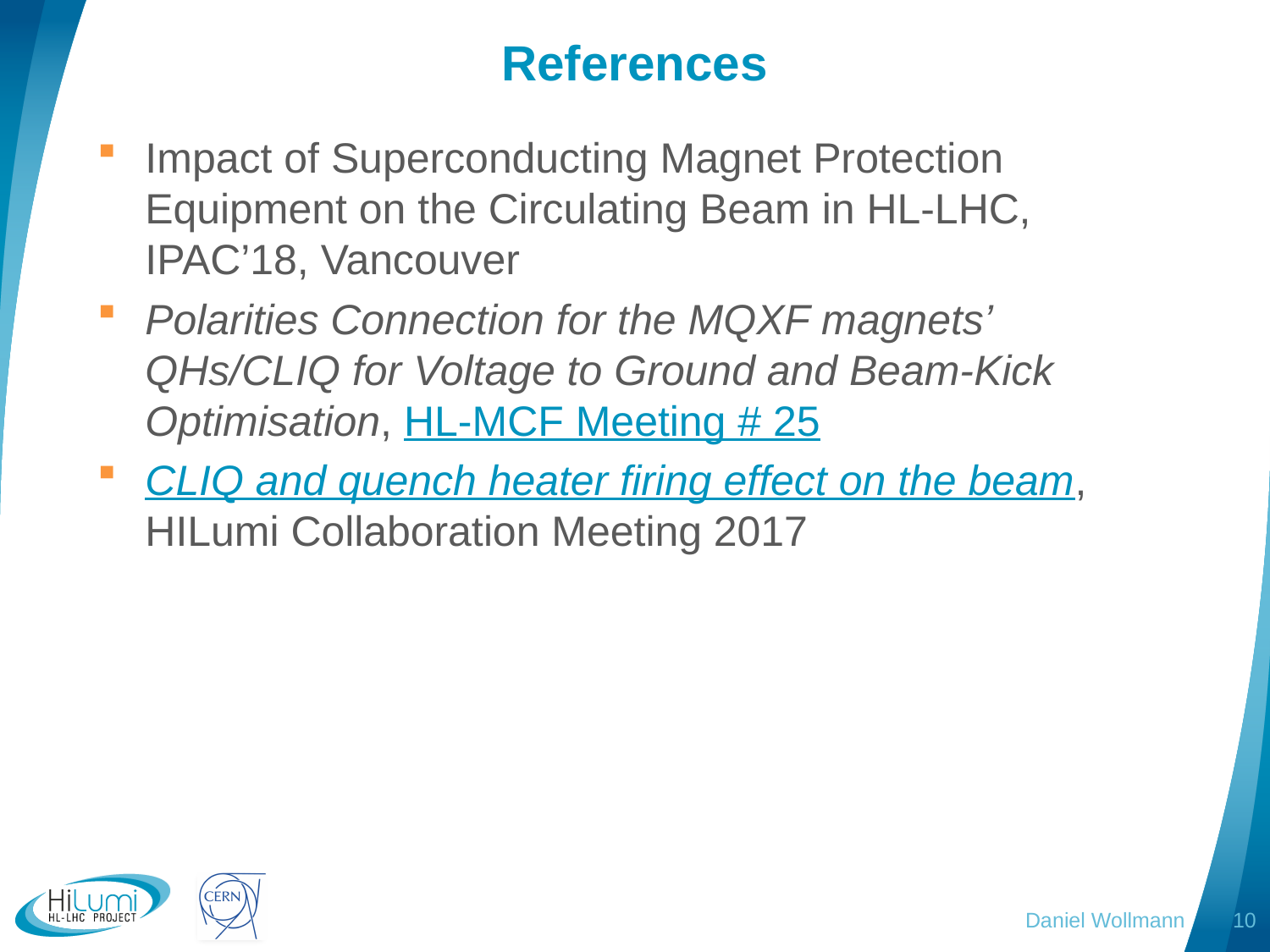

References
Impact of Superconducting Magnet Protection Equipment on the Circulating Beam in HL-LHC, IPAC’18, Vancouver
Polarities Connection for the MQXF magnets’ QHs/CLIQ for Voltage to Ground and Beam-Kick Optimisation, HL-MCF Meeting # 25
CLIQ and quench heater firing effect on the beam, HILumi Collaboration Meeting 2017
Daniel Wollmann
10